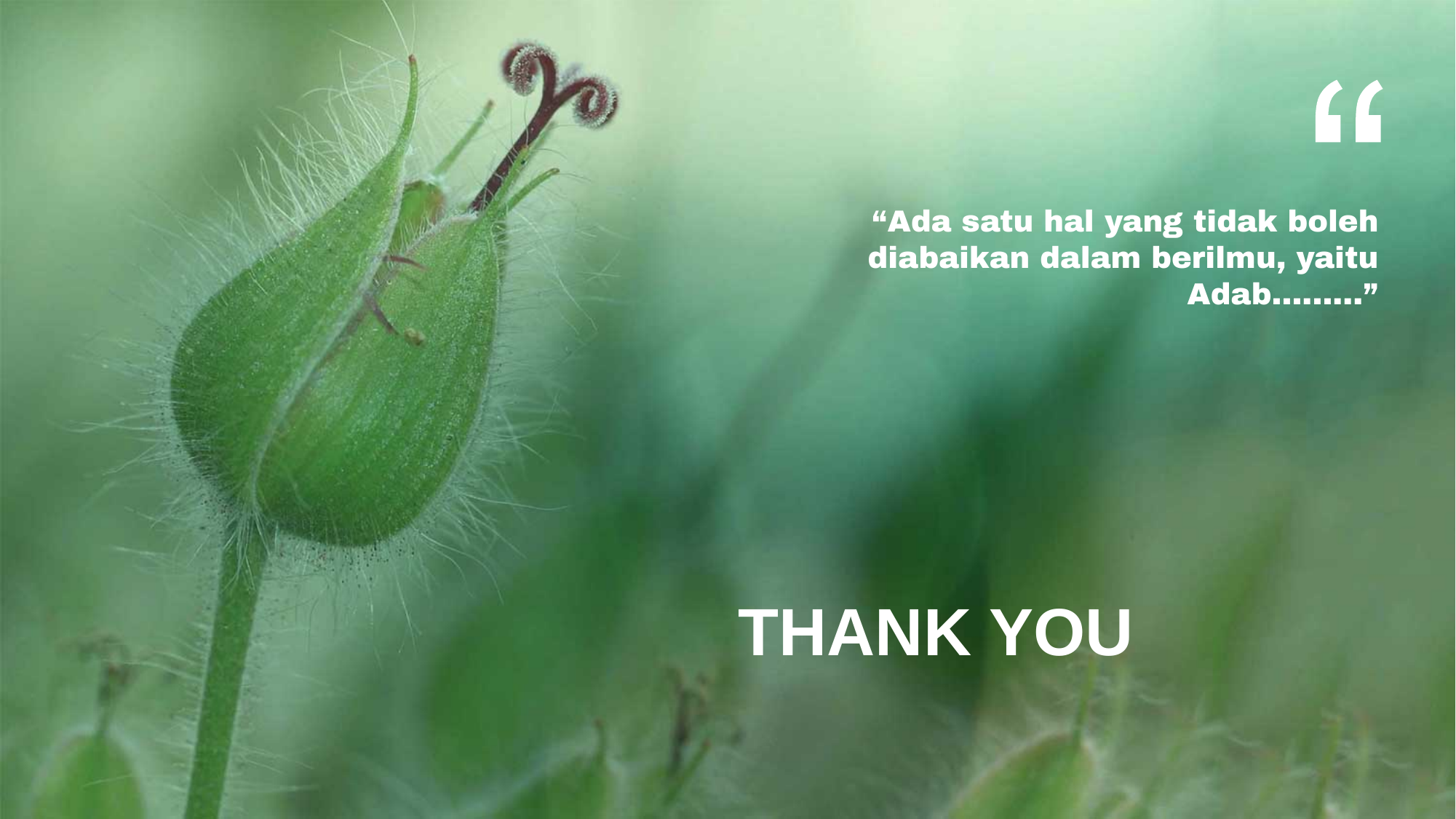

“Ada satu hal yang tidak boleh diabaikan dalam berilmu, yaitu Adab.........”

THANK YOU